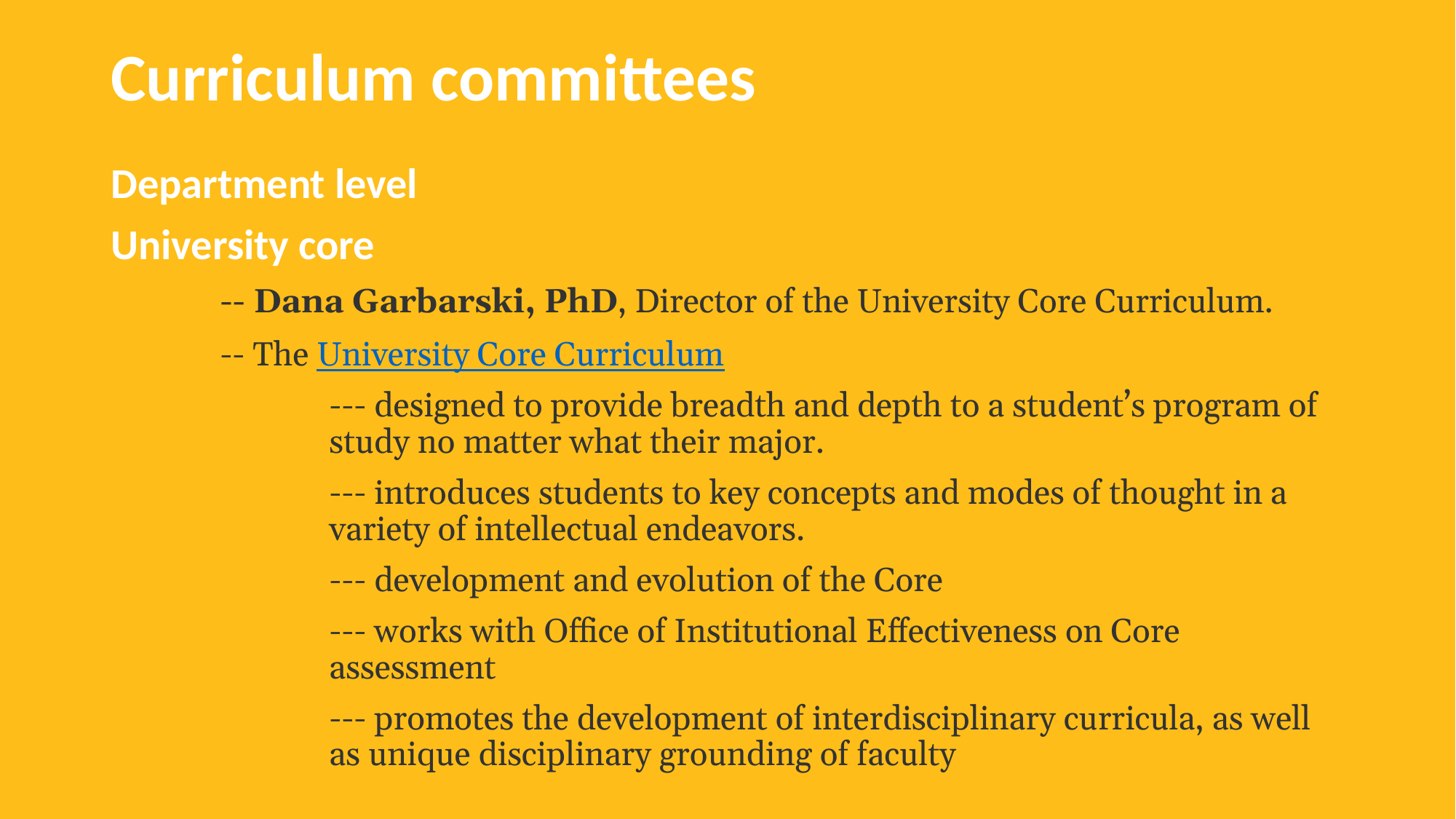

# Curriculum committees

Department level
University core
	-- Dana Garbarski, PhD, Director of the University Core Curriculum.
	-- The University Core Curriculum
		--- designed to provide breadth and depth to a student’s program of 		study no matter what their major.
		--- introduces students to key concepts and modes of thought in a 			variety of intellectual endeavors.
		--- development and evolution of the Core
		--- works with Office of Institutional Effectiveness on Core 				assessment
		--- promotes the development of interdisciplinary curricula, as well 		as unique disciplinary grounding of faculty